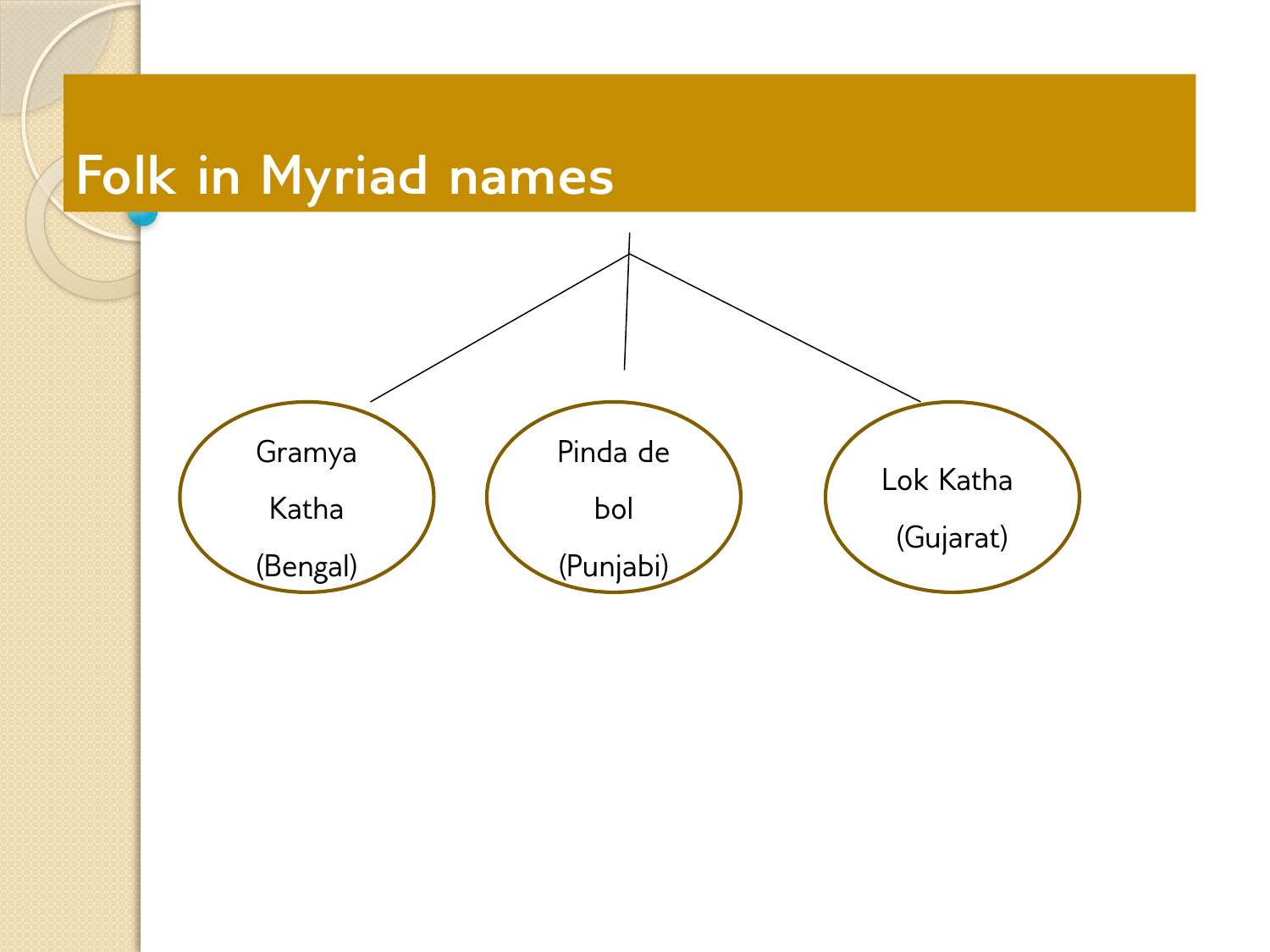

# Folk in Myriad names

Gramya Katha (Bengal)
Pinda de bol (Punjabi)
Lok Katha  (Gujarat)